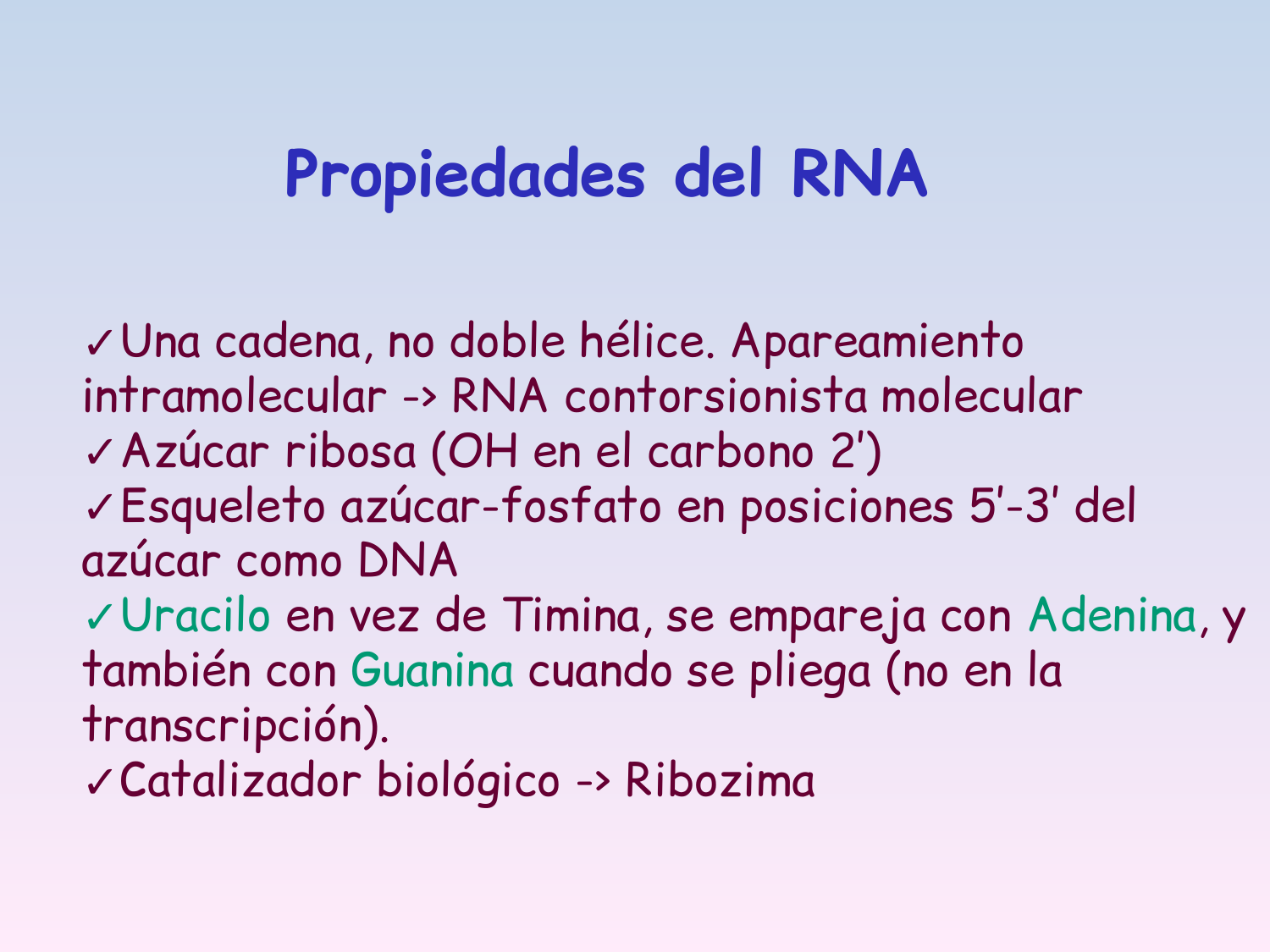

Propiedades del RNA

Una cadena, no doble hélice. Apareamiento intramolecular -> RNA contorsionista molecular
Azúcar ribosa (OH en el carbono 2’)
Esqueleto azúcar-fosfato en posiciones 5’-3’ del azúcar como DNA
Uracilo en vez de Timina, se empareja con Adenina, y también con Guanina cuando se pliega (no en la transcripción).
Catalizador biológico -> Ribozima